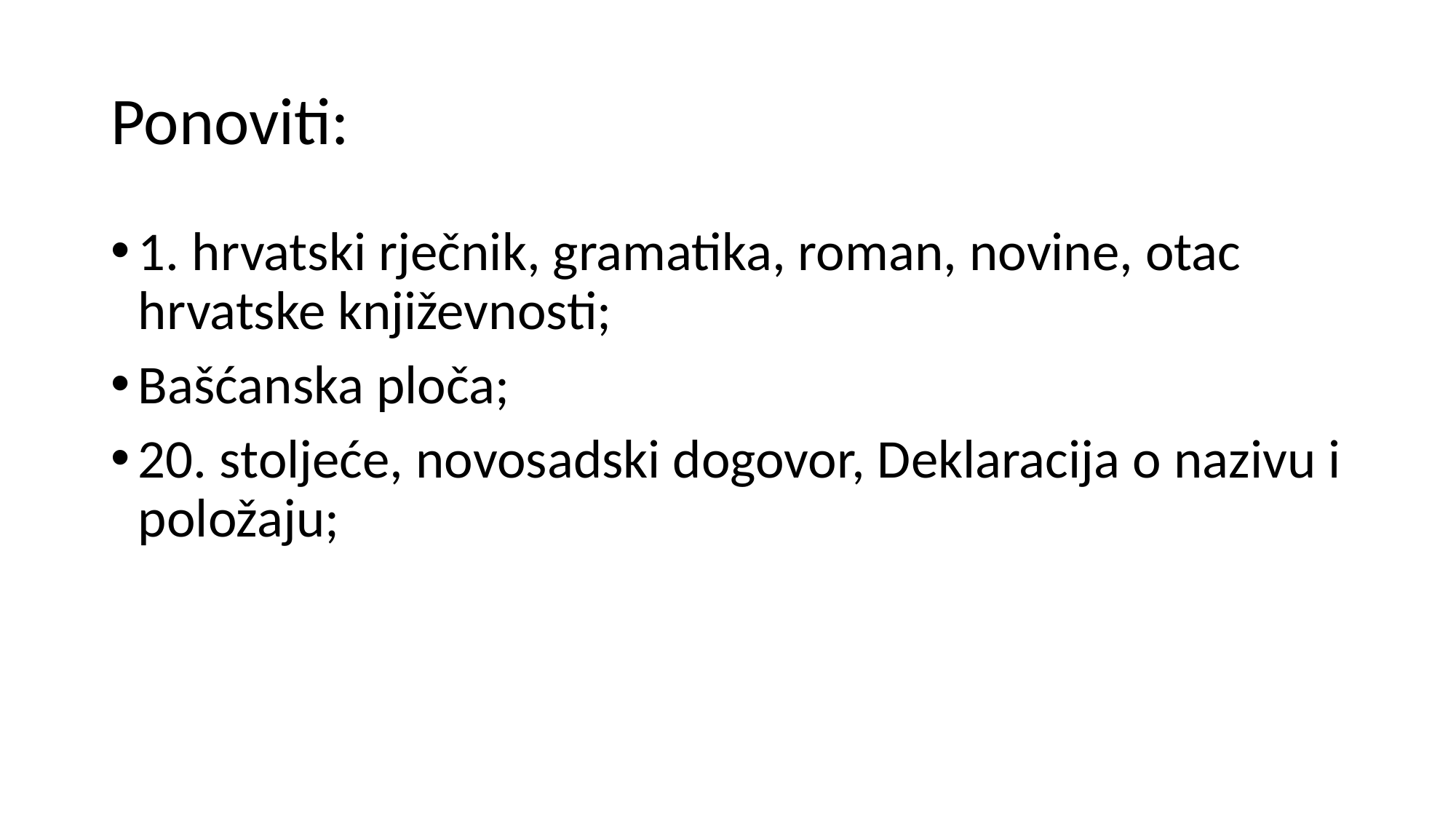

# Ponoviti:
1. hrvatski rječnik, gramatika, roman, novine, otac hrvatske književnosti;
Bašćanska ploča;
20. stoljeće, novosadski dogovor, Deklaracija o nazivu i položaju;